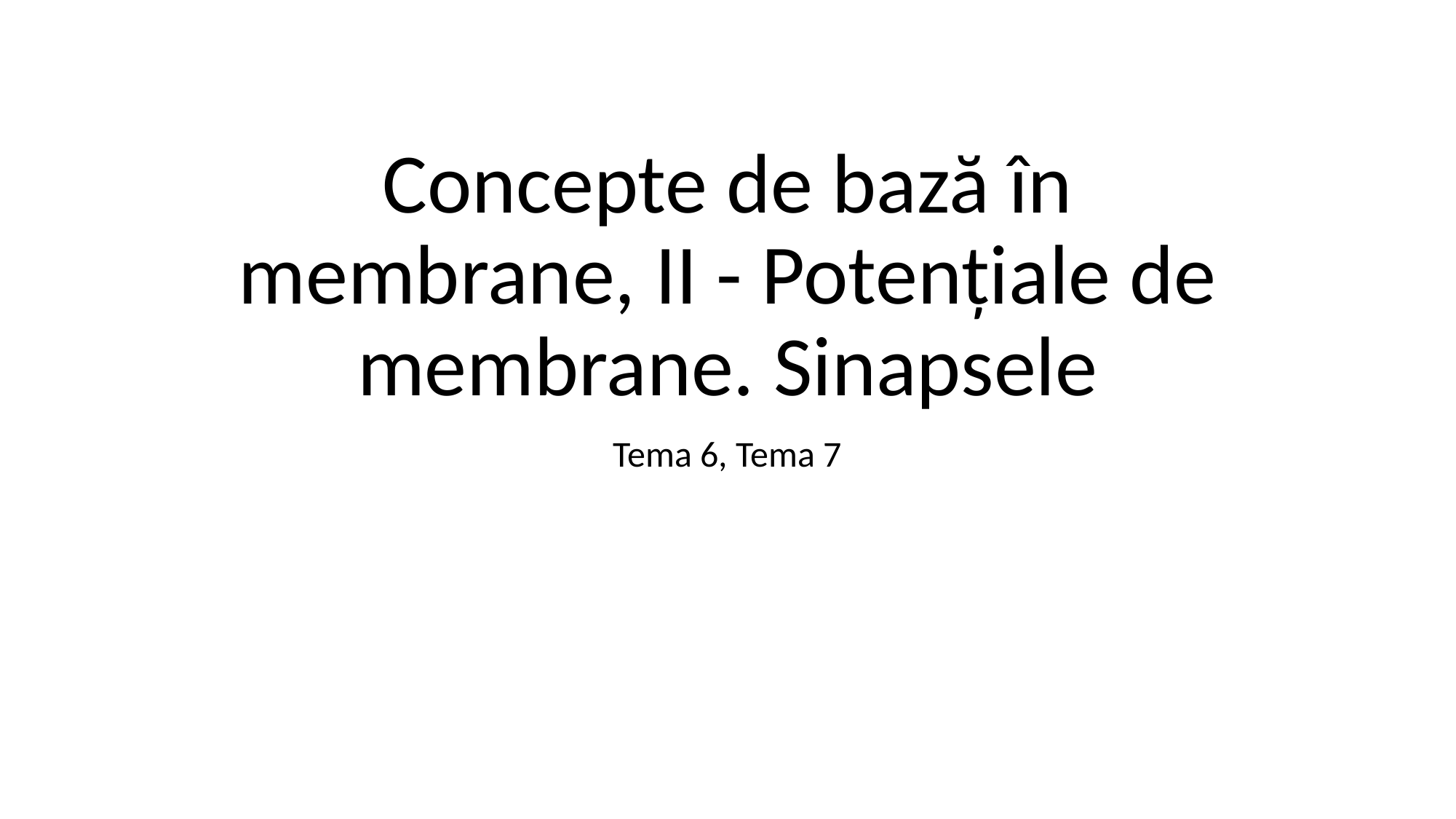

# Concepte de bază în membrane, II - Potențiale de membrane. Sinapsele
Tema 6, Tema 7